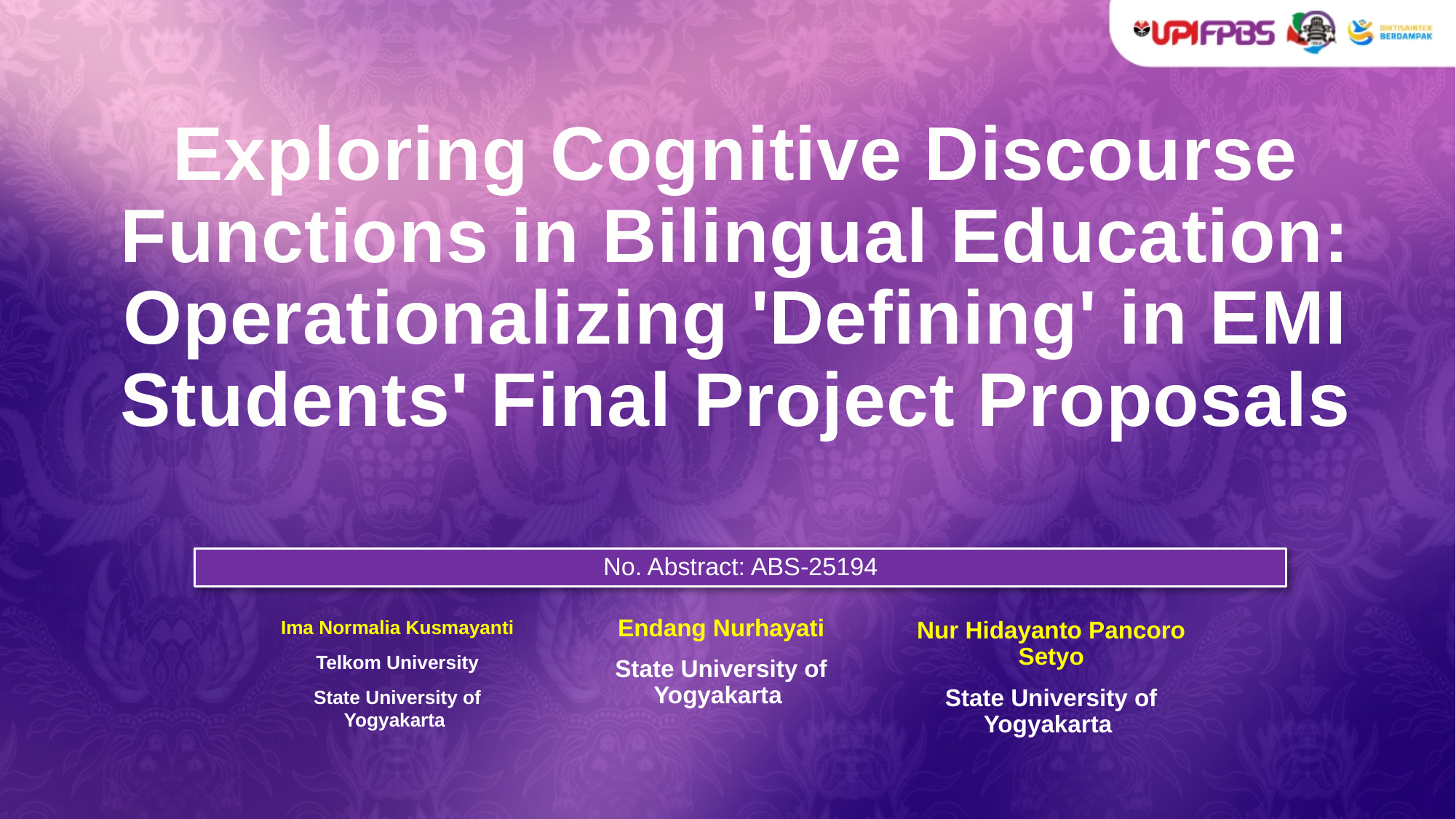

# Exploring Cognitive Discourse Functions in Bilingual Education: Operationalizing 'Defining' in EMI Students' Final Project Proposals
No. Abstract: ABS-25194
Endang Nurhayati
State University of Yogyakarta
Ima Normalia Kusmayanti
Telkom University
State University of Yogyakarta

Nur Hidayanto Pancoro Setyo
State University of Yogyakarta